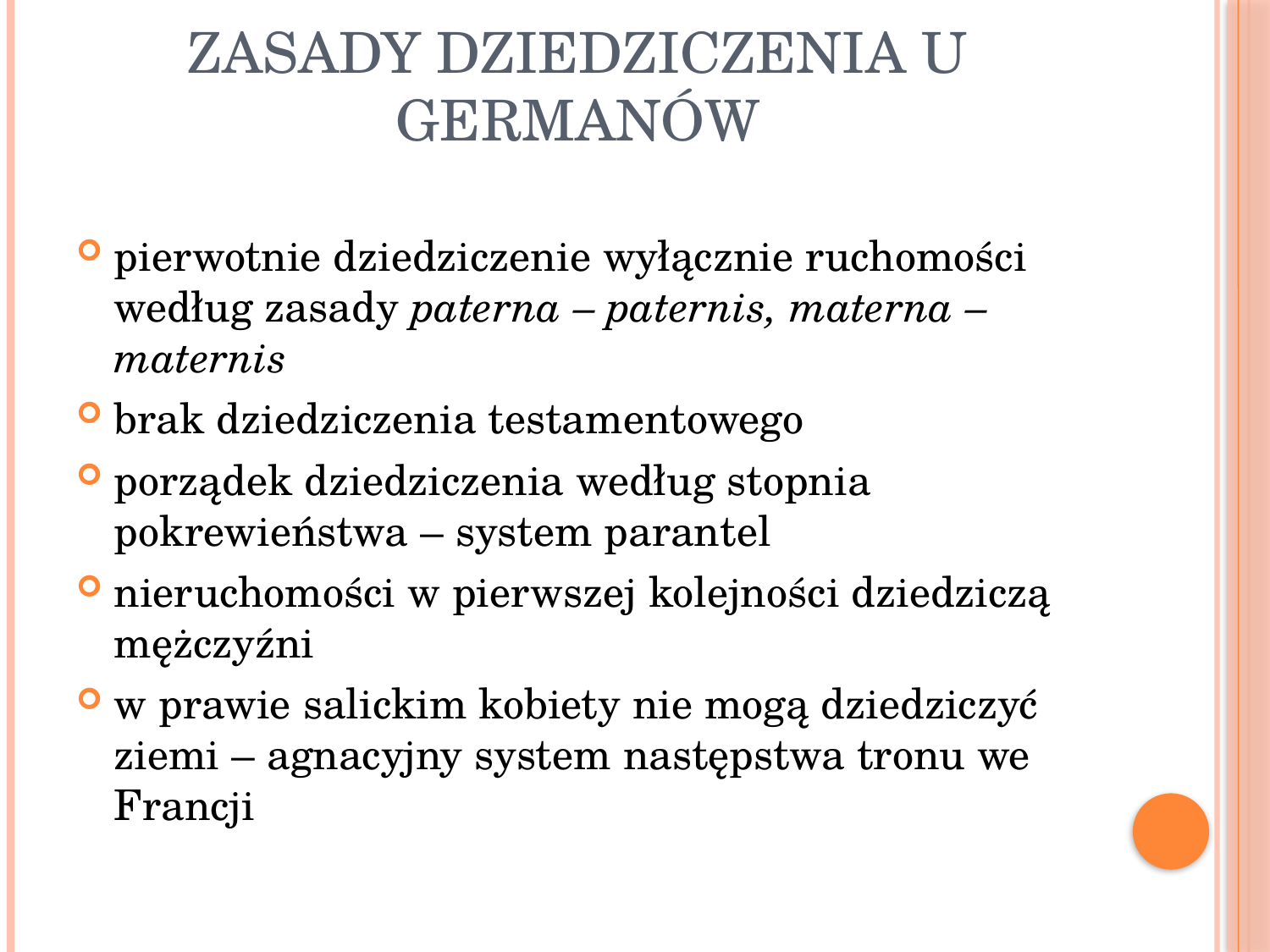

# Zasady dziedziczenia u germanów
pierwotnie dziedziczenie wyłącznie ruchomości według zasady paterna – paternis, materna – maternis
brak dziedziczenia testamentowego
porządek dziedziczenia według stopnia pokrewieństwa – system parantel
nieruchomości w pierwszej kolejności dziedziczą mężczyźni
w prawie salickim kobiety nie mogą dziedziczyć ziemi – agnacyjny system następstwa tronu we Francji